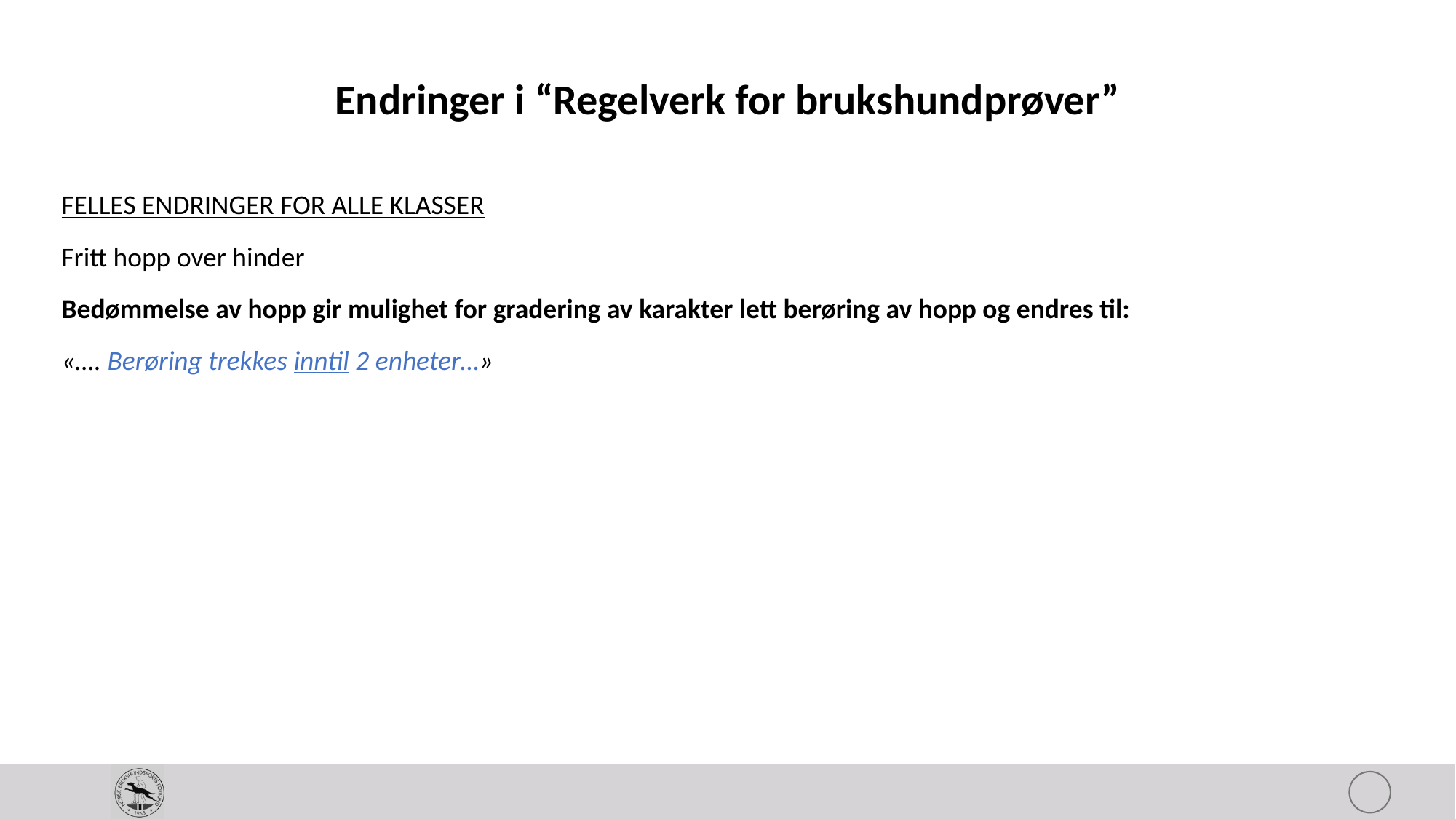

# Endringer i “Regelverk for brukshundprøver”
FELLES ENDRINGER FOR ALLE KLASSER
Fritt hopp over hinder
Bedømmelse av hopp gir mulighet for gradering av karakter lett berøring av hopp og endres til:
«…. Berøring trekkes inntil 2 enheter…»